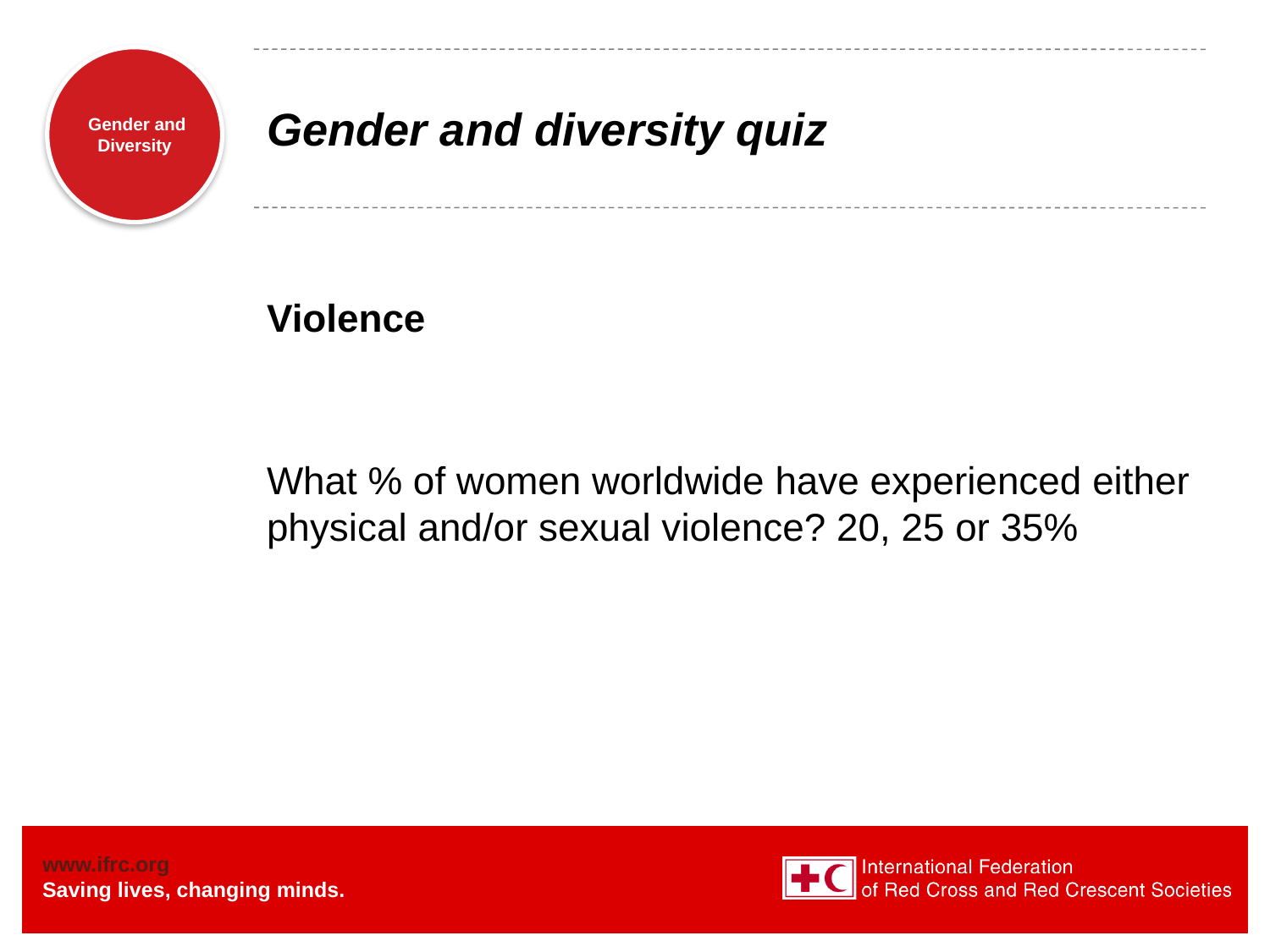

# Gender and diversity quiz

Violence

What % of women worldwide have experienced either physical and/or sexual violence? 20, 25 or 35%